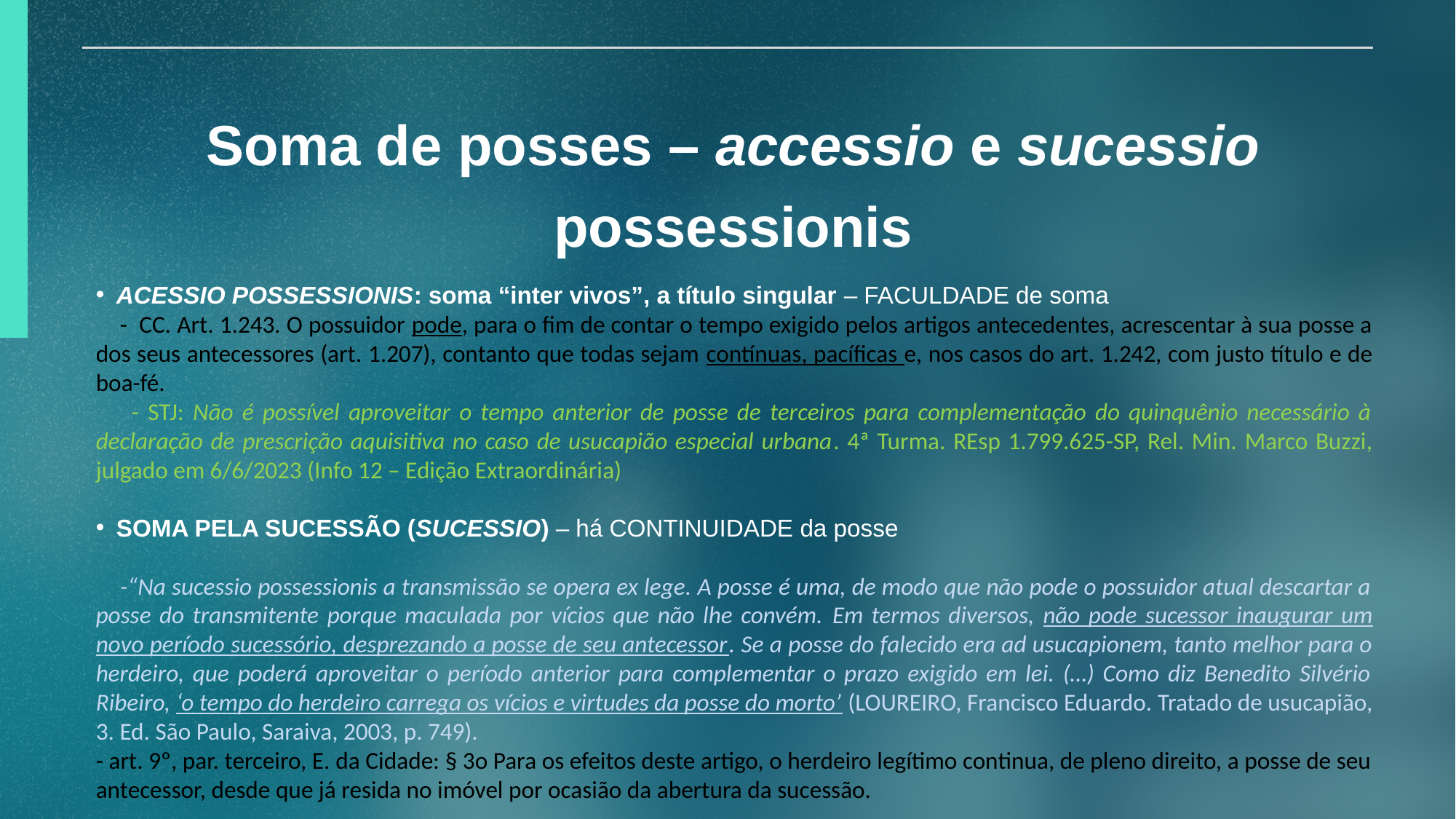

Soma de posses – accessio e sucessio possessionis

ACESSIO POSSESSIONIS: soma “inter vivos”, a título singular – FACULDADE de soma
    -  CC. Art. 1.243. O possuidor pode, para o fim de contar o tempo exigido pelos artigos antecedentes, acrescentar à sua posse a dos seus antecessores (art. 1.207), contanto que todas sejam contínuas, pacíficas e, nos casos do art. 1.242, com justo título e de boa-fé.
    - STJ: Não é possível aproveitar o tempo anterior de posse de terceiros para complementação do quinquênio necessário à declaração de prescrição aquisitiva no caso de usucapião especial urbana. 4ª Turma. REsp 1.799.625-SP, Rel. Min. Marco Buzzi, julgado em 6/6/2023 (Info 12 – Edição Extraordinária)

SOMA PELA SUCESSÃO (SUCESSIO) – há CONTINUIDADE da posse

    -“Na sucessio possessionis a transmissão se opera ex lege. A posse é uma, de modo que não pode o possuidor atual descartar a posse do transmitente porque maculada por vícios que não lhe convém. Em termos diversos, não pode sucessor inaugurar um novo período sucessório, desprezando a posse de seu antecessor. Se a posse do falecido era ad usucapionem, tanto melhor para o herdeiro, que poderá aproveitar o período anterior para complementar o prazo exigido em lei. (…) Como diz Benedito Silvério Ribeiro, ‘o tempo do herdeiro carrega os vícios e virtudes da posse do morto’ (LOUREIRO, Francisco Eduardo. Tratado de usucapião, 3. Ed. São Paulo, Saraiva, 2003, p. 749).
- art. 9º, par. terceiro, E. da Cidade: § 3o Para os efeitos deste artigo, o herdeiro legítimo continua, de pleno direito, a posse de seu antecessor, desde que já resida no imóvel por ocasião da abertura da sucessão.